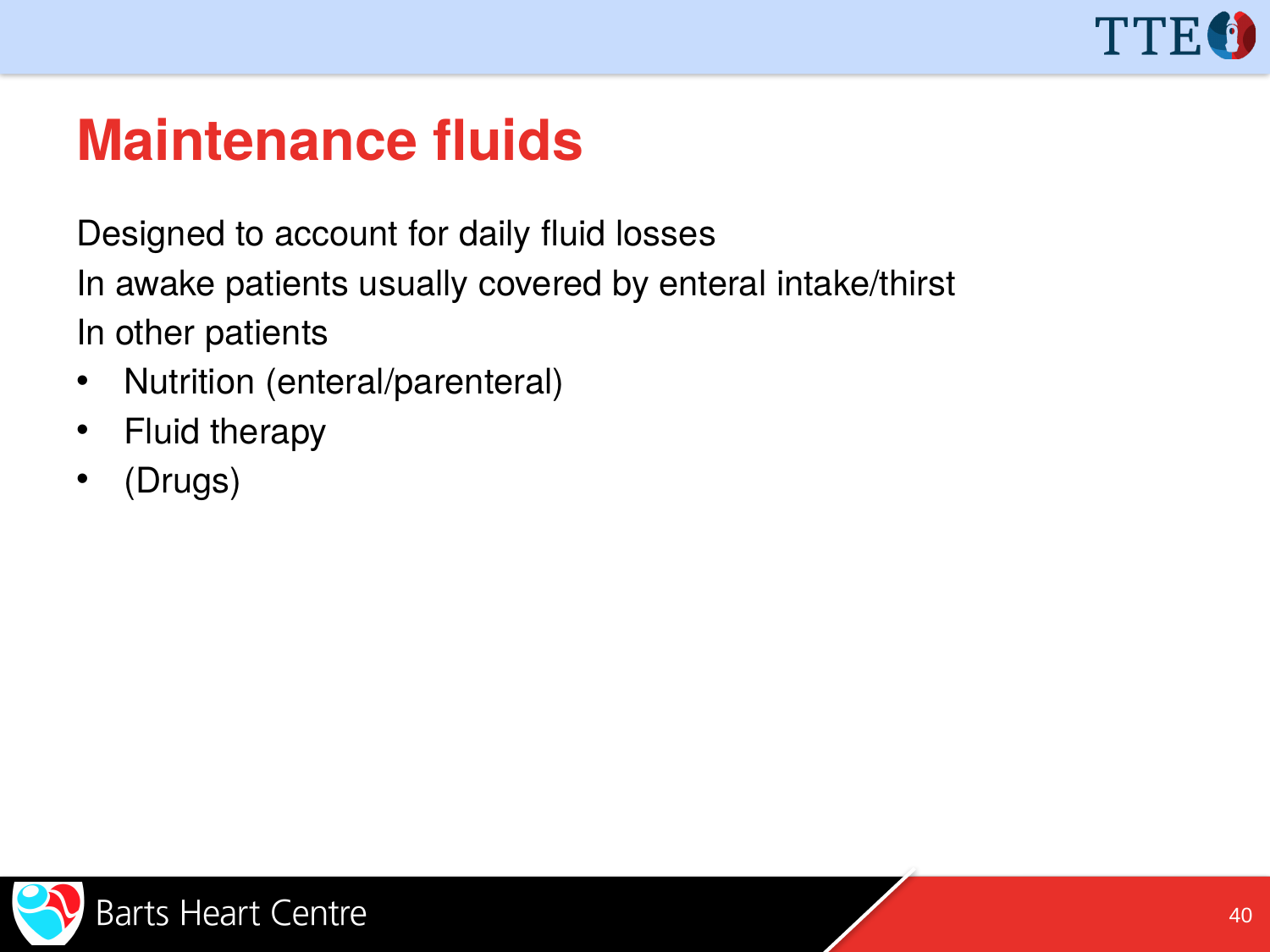

# Maintenance fluids
Designed to account for daily fluid losses
In awake patients usually covered by enteral intake/thirst
In other patients
Nutrition (enteral/parenteral)
Fluid therapy
(Drugs)
40